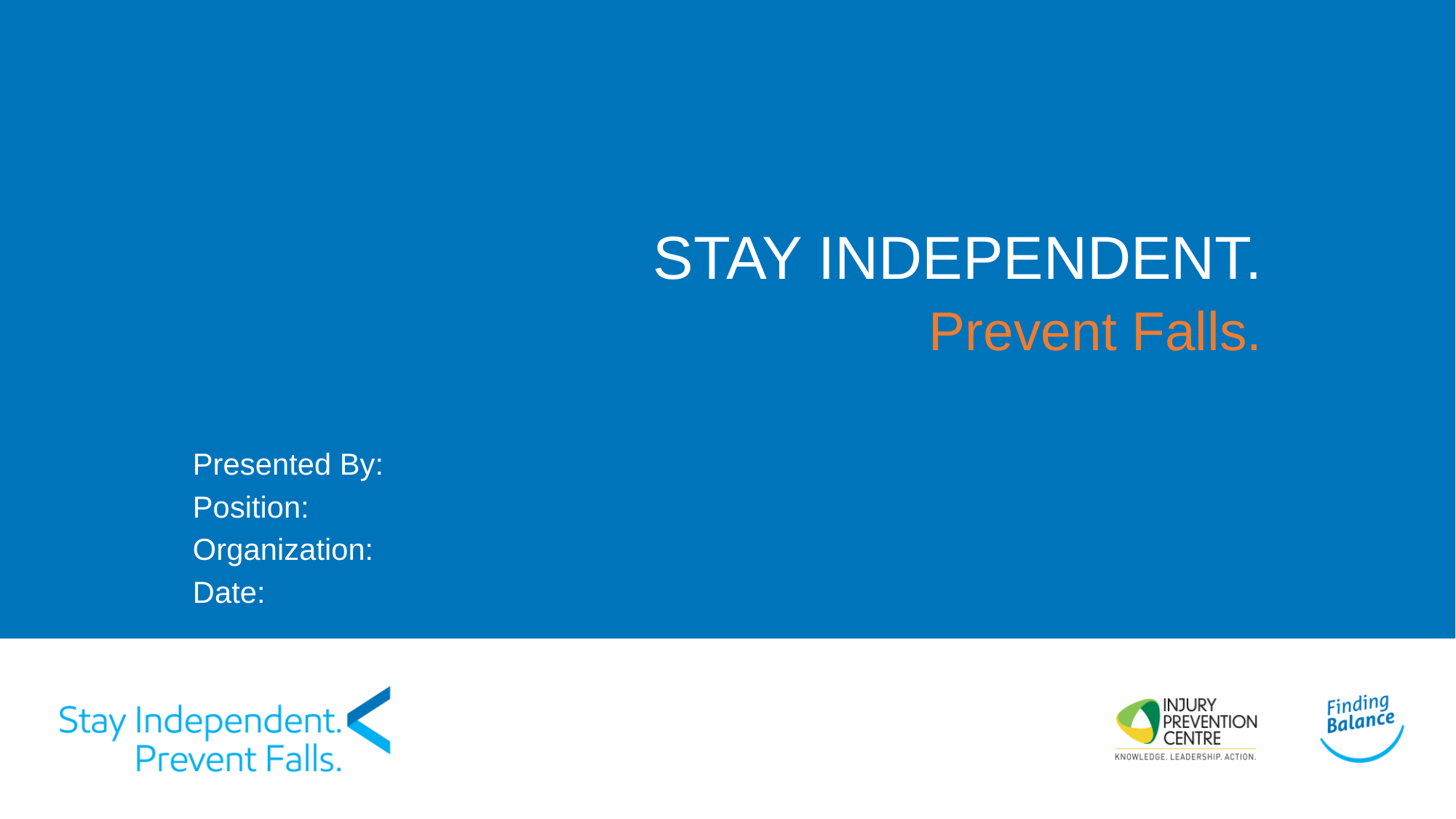

# STAY INDEPENDENT.
Prevent Falls.
Presented By:
Position:
Organization:
Date: